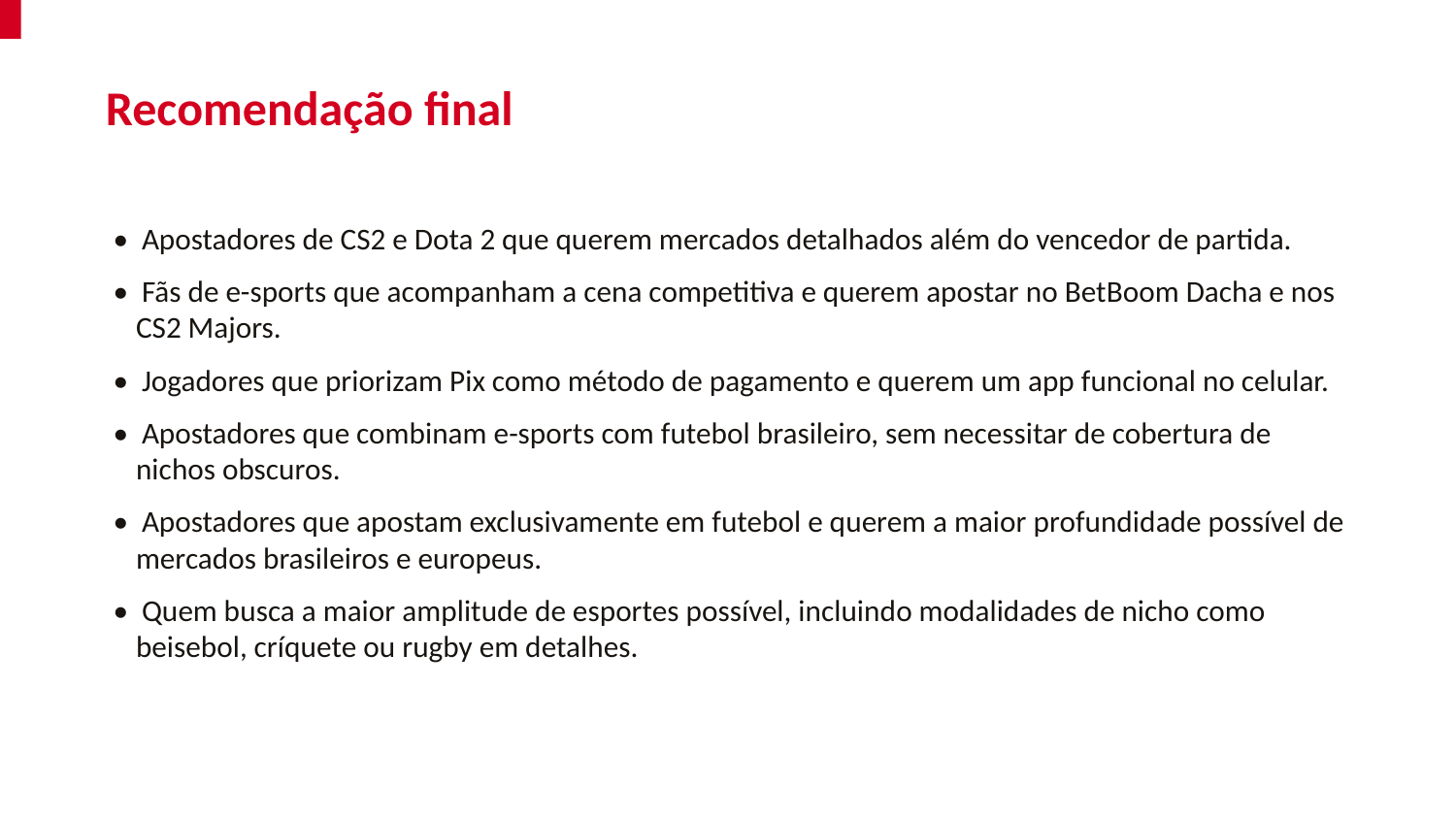

Recomendação final
•  Apostadores de CS2 e Dota 2 que querem mercados detalhados além do vencedor de partida.
•  Fãs de e-sports que acompanham a cena competitiva e querem apostar no BetBoom Dacha e nos CS2 Majors.
•  Jogadores que priorizam Pix como método de pagamento e querem um app funcional no celular.
•  Apostadores que combinam e-sports com futebol brasileiro, sem necessitar de cobertura de nichos obscuros.
•  Apostadores que apostam exclusivamente em futebol e querem a maior profundidade possível de mercados brasileiros e europeus.
•  Quem busca a maior amplitude de esportes possível, incluindo modalidades de nicho como beisebol, críquete ou rugby em detalhes.